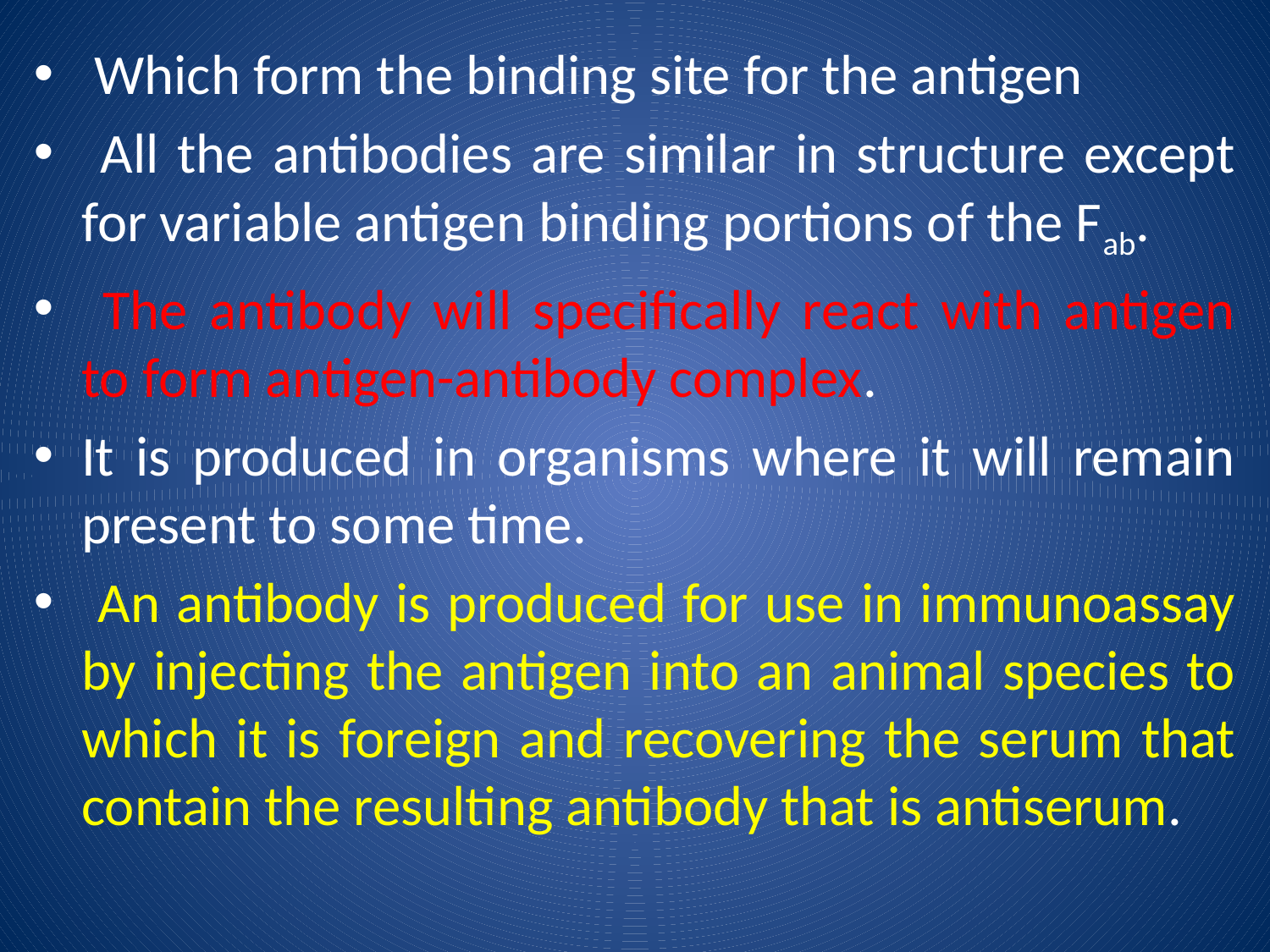

Which form the binding site for the antigen
 All the antibodies are similar in structure except for variable antigen binding portions of the Fab.
 The antibody will specifically react with antigen to form antigen-antibody complex.
It is produced in organisms where it will remain present to some time.
 An antibody is produced for use in immunoassay by injecting the antigen into an animal species to which it is foreign and recovering the serum that contain the resulting antibody that is antiserum.